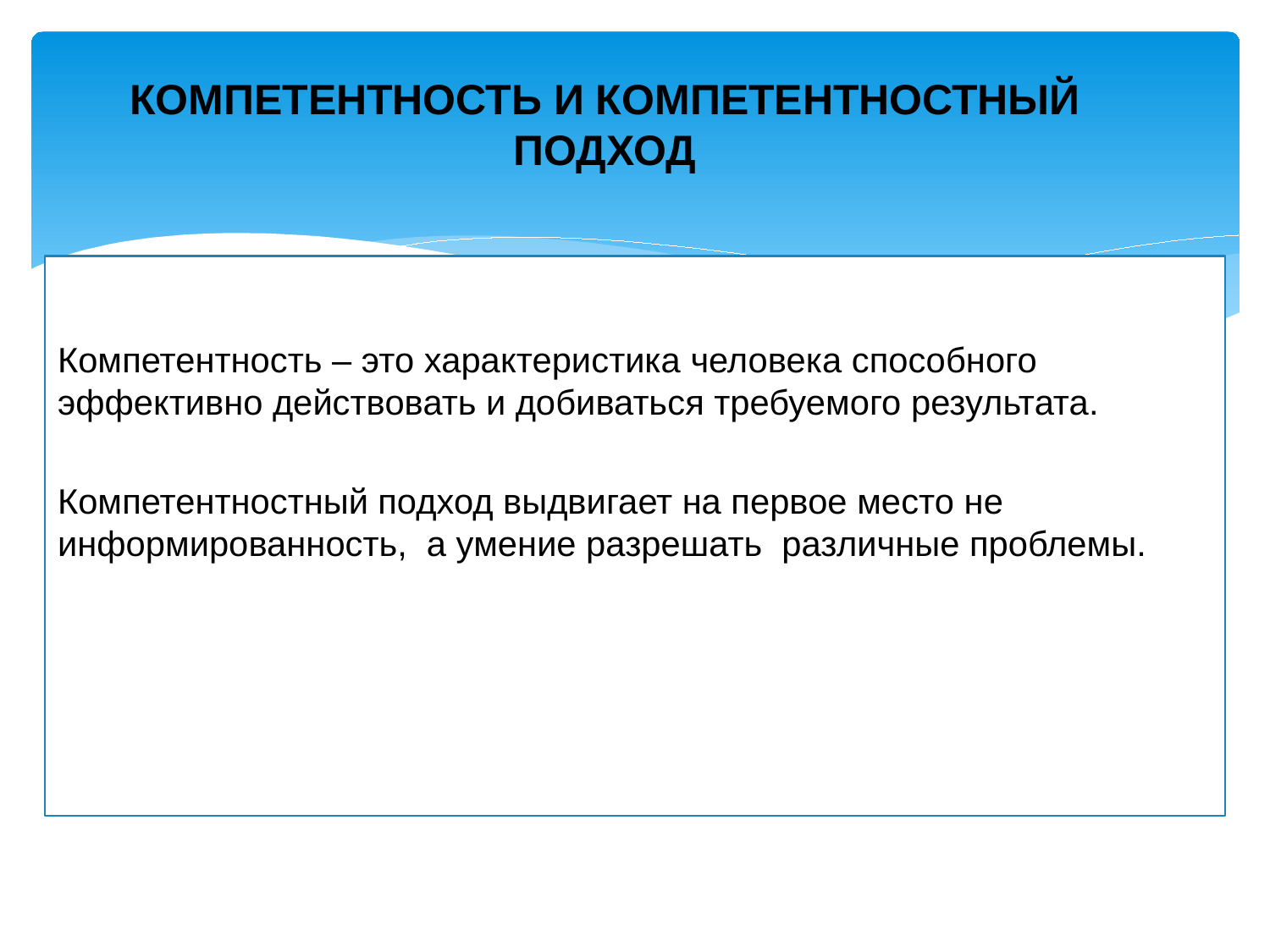

КОМПЕТЕНТНОСТЬ И КОМПЕТЕНТНОСТНЫЙ ПОДХОД

Компетентность – это характеристика человека способного эффективно действовать и добиваться требуемого результата.

Компетентностный подход выдвигает на первое место не информированность,  а умение разрешать  различные проблемы.